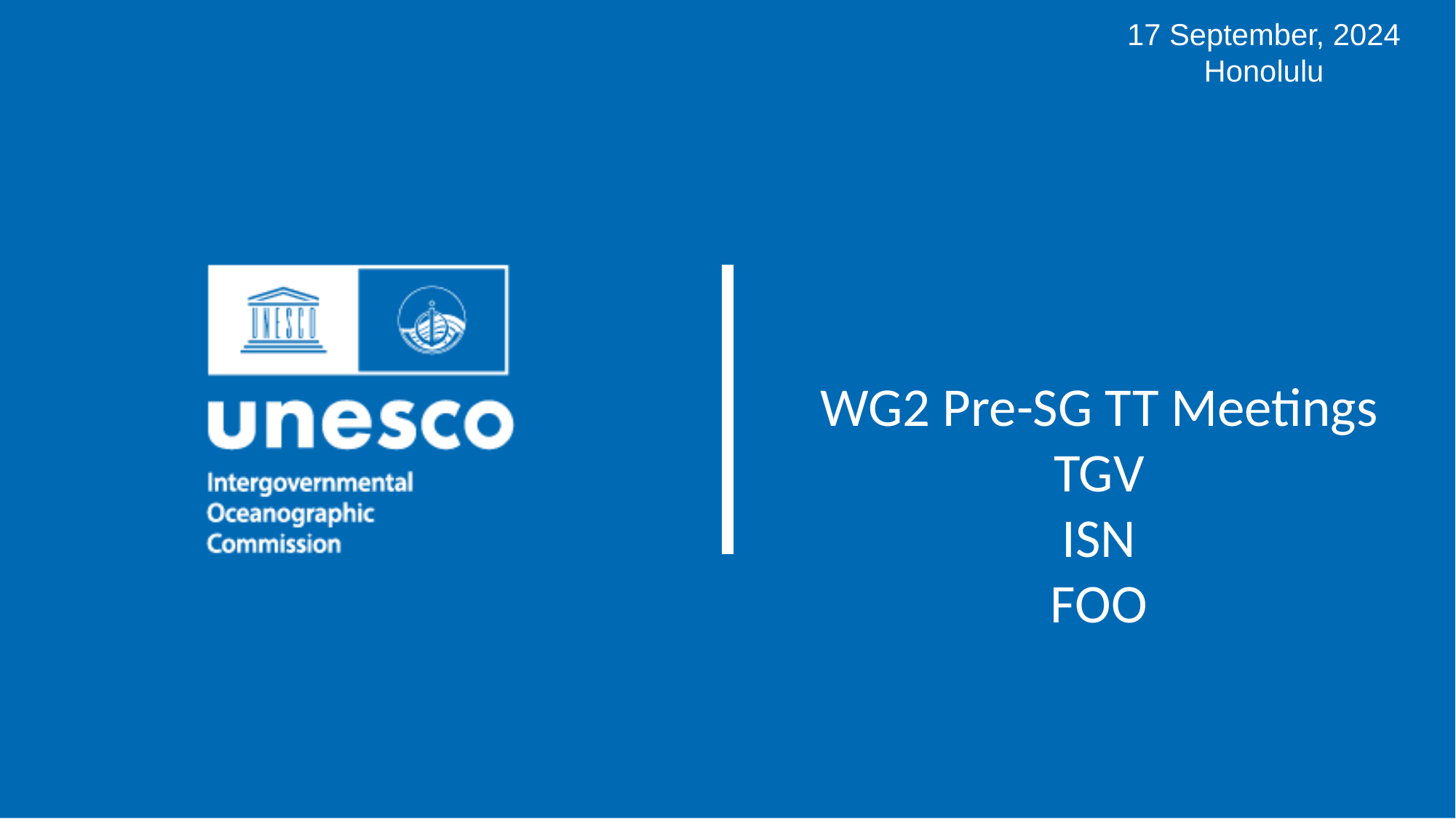

17 September, 2024
Honolulu
WG2 Pre-SG TT Meetings
TGV
ISN
FOO